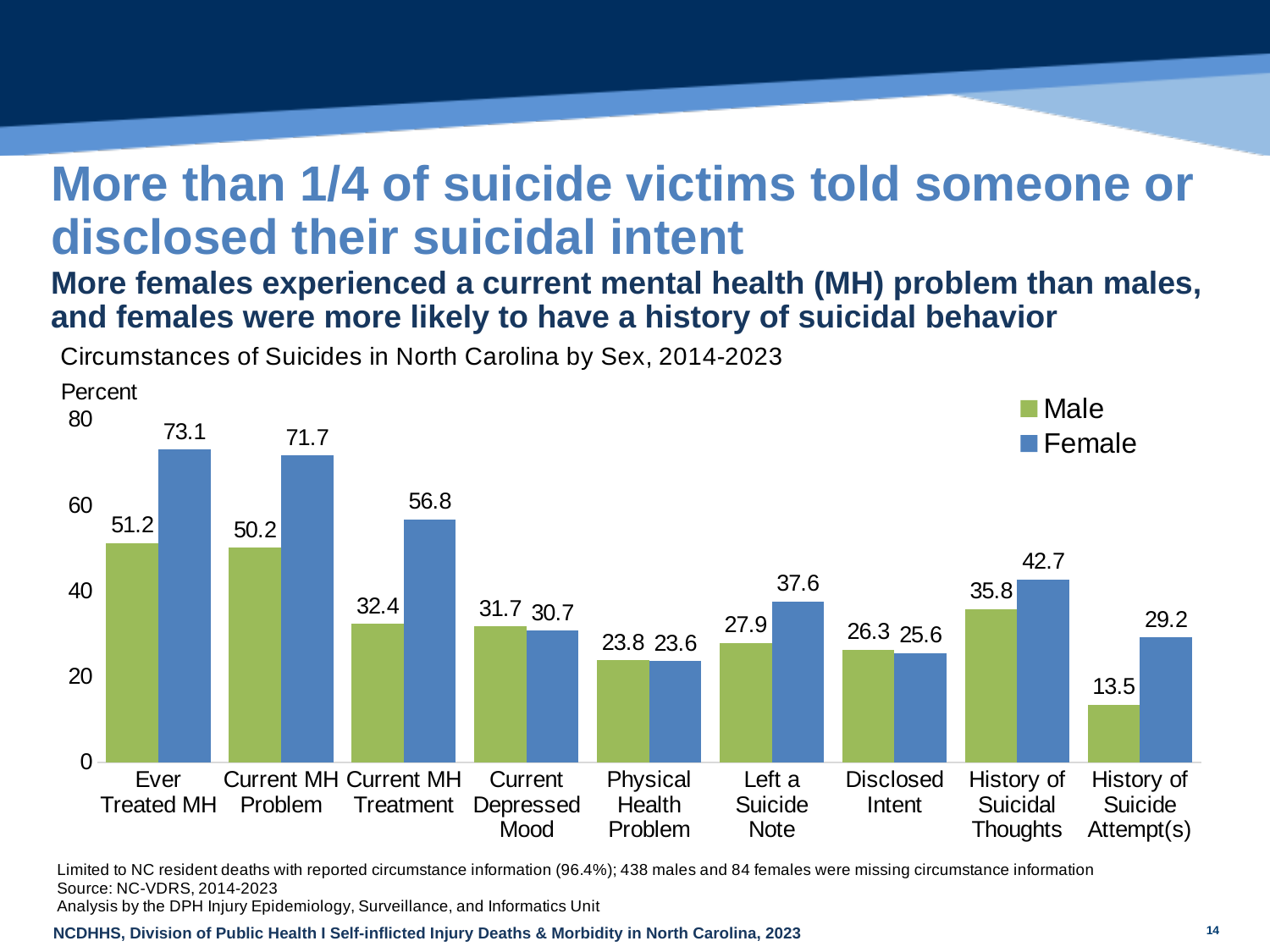

# More than 1/4 of suicide victims told someone or disclosed their suicidal intent
More females experienced a current mental health (MH) problem than males, and females were more likely to have a history of suicidal behavior

### Chart

| Category | Male | Female  |
|---|---|---|
| Ever Treated MH | 51.2 | 73.05 |
| Current MH Problem | 50.18 | 71.74 |
| Current MH Treatment | 32.41 | 56.79 |
| Current Depressed Mood | 31.73 | 30.74 |
| Physical Health Problem | 23.82 | 23.62 |
| Left a Suicide Note | 27.87 | 37.58 |
| Disclosed Intent | 26.28 | 25.58 |
| History of Suicidal Thoughts | 35.76 | 42.71 |
| History of Suicide Attempt(s) | 13.51 | 29.22 |
14